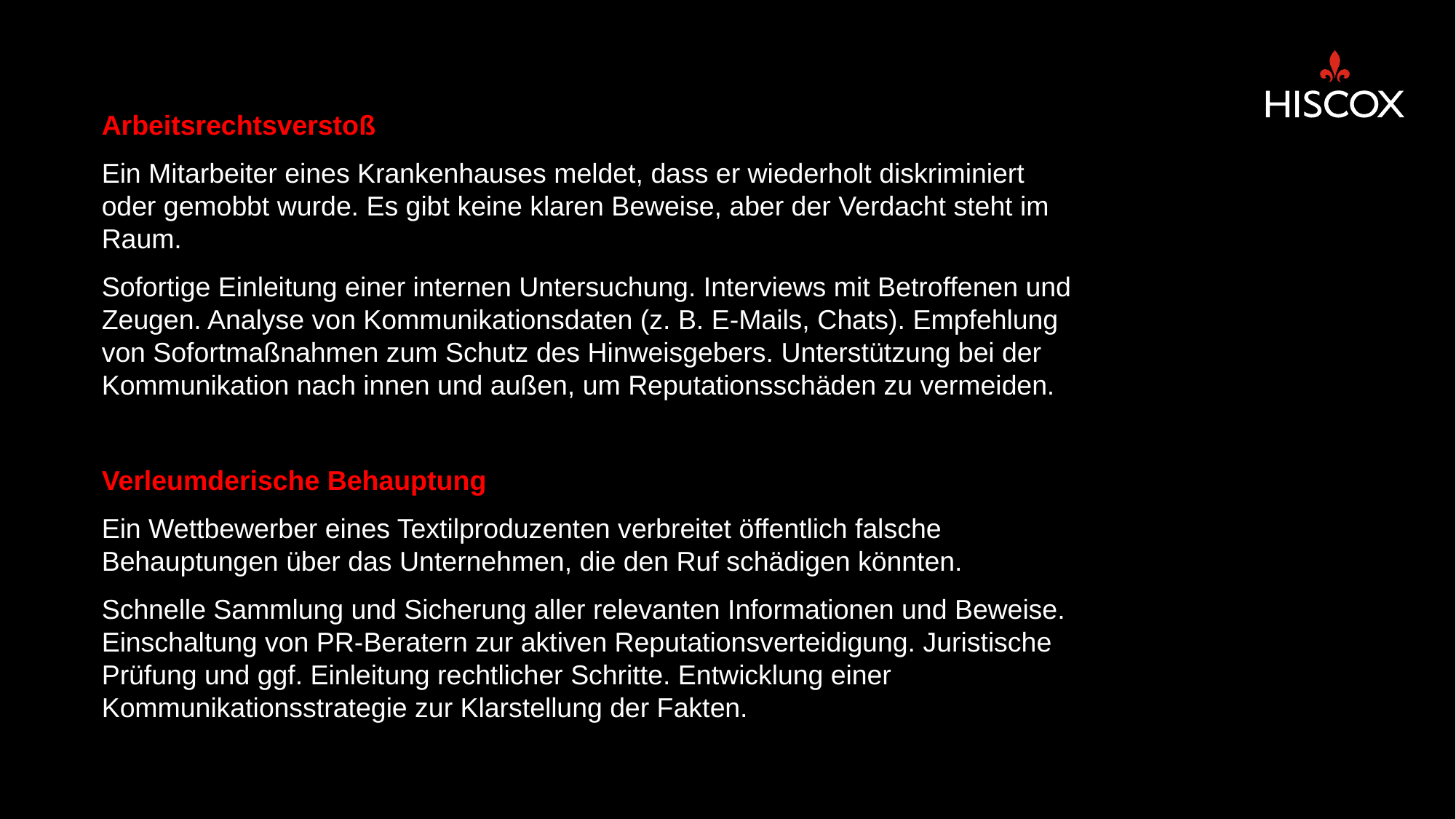

Arbeitsrechtsverstoß
Ein Mitarbeiter eines Krankenhauses meldet, dass er wiederholt diskriminiert oder gemobbt wurde. Es gibt keine klaren Beweise, aber der Verdacht steht im Raum.
Sofortige Einleitung einer internen Untersuchung. Interviews mit Betroffenen und Zeugen. Analyse von Kommunikationsdaten (z. B. E-Mails, Chats). Empfehlung von Sofortmaßnahmen zum Schutz des Hinweisgebers. Unterstützung bei der Kommunikation nach innen und außen, um Reputationsschäden zu vermeiden.

Verleumderische Behauptung
Ein Wettbewerber eines Textilproduzenten verbreitet öffentlich falsche Behauptungen über das Unternehmen, die den Ruf schädigen könnten.
Schnelle Sammlung und Sicherung aller relevanten Informationen und Beweise. Einschaltung von PR-Beratern zur aktiven Reputationsverteidigung. Juristische Prüfung und ggf. Einleitung rechtlicher Schritte. Entwicklung einer Kommunikationsstrategie zur Klarstellung der Fakten.

#